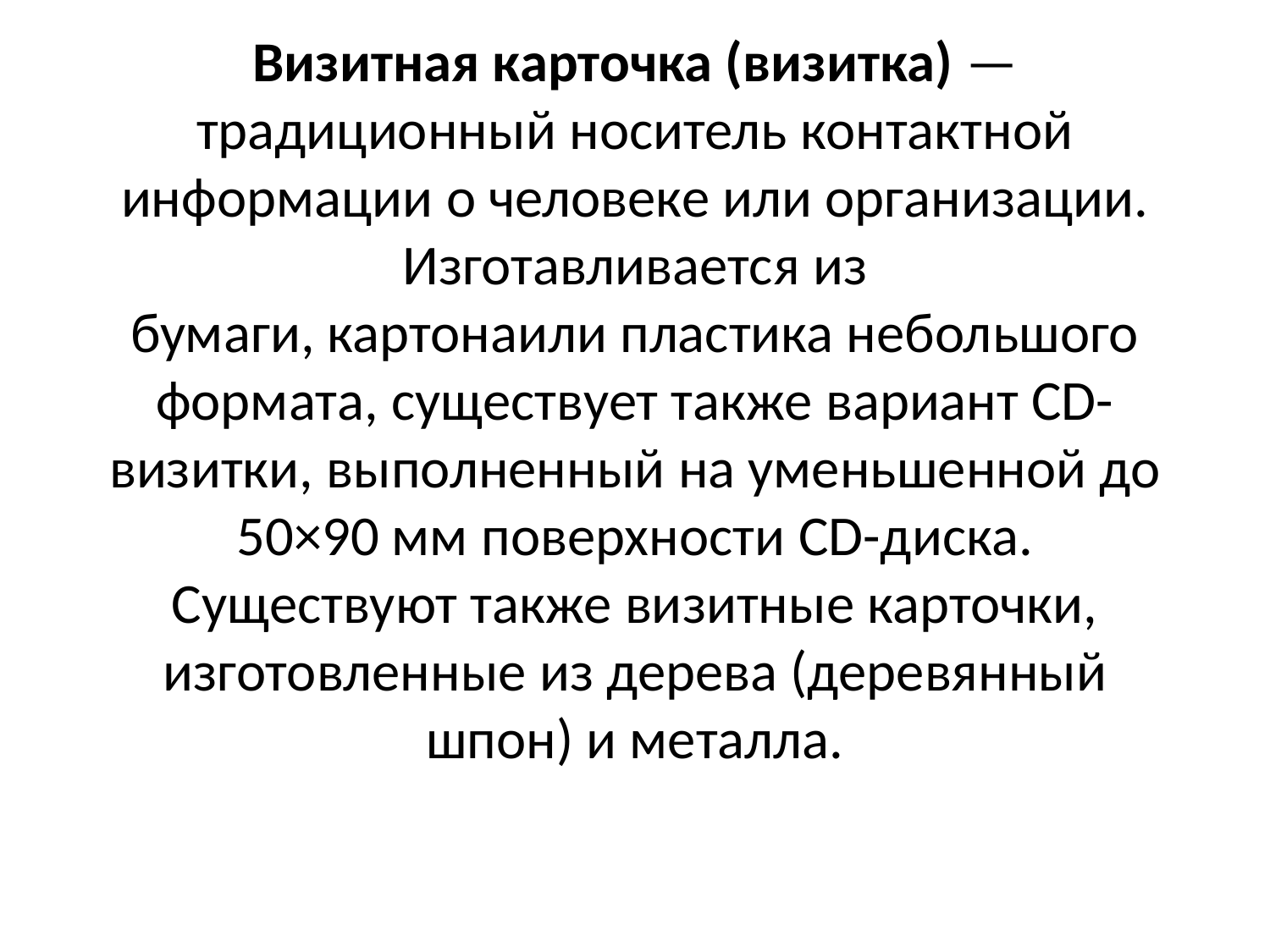

# Визитная карточка (визитка) — традиционный носитель контактной информации о человеке или организации. Изготавливается из бумаги, картонаили пластика небольшого формата, существует также вариант CD-визитки, выполненный на уменьшенной до 50×90 мм поверхности CD-диска. Существуют также визитные карточки, изготовленные из дерева (деревянный шпон) и металла.